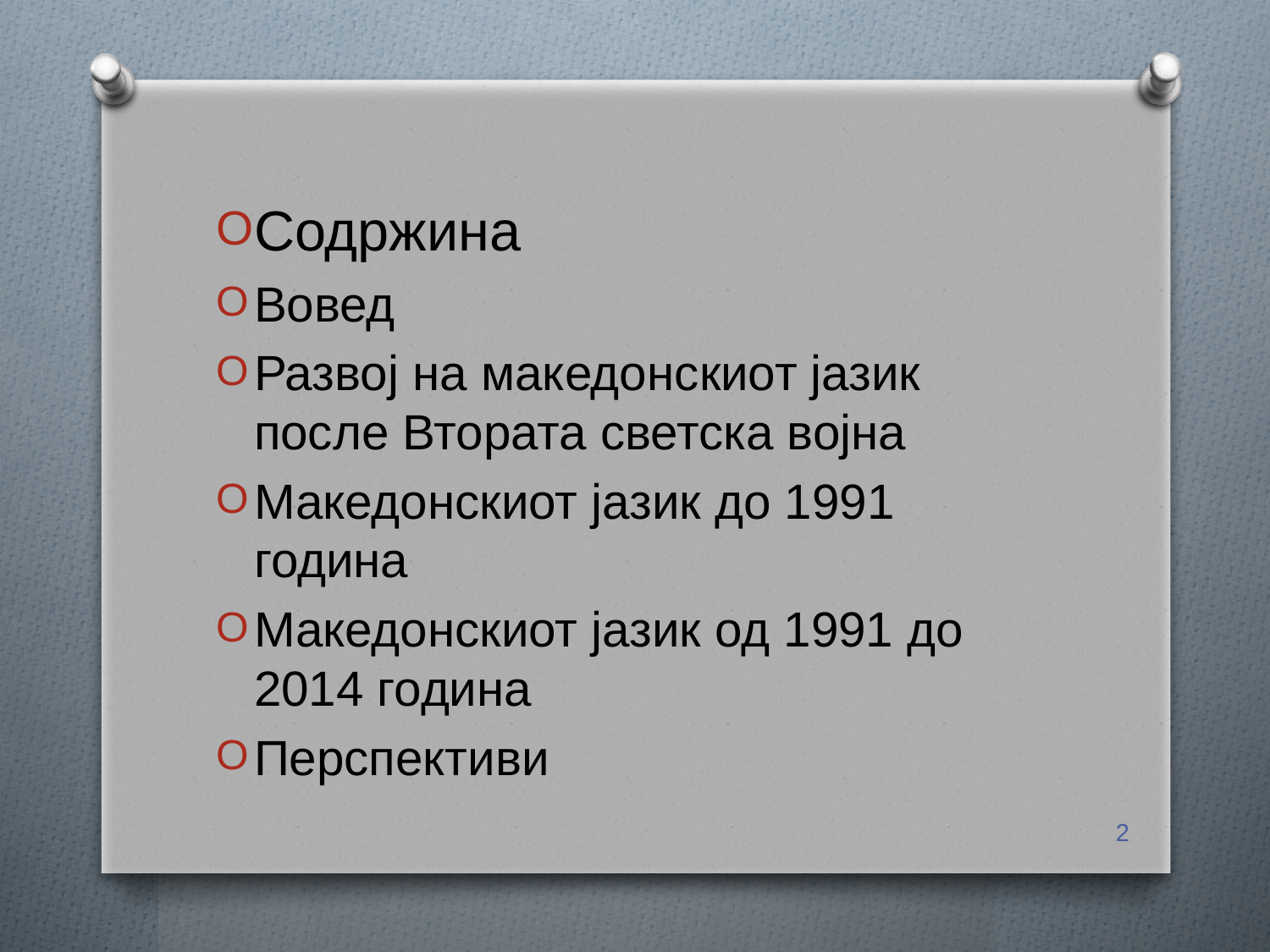

Содржина
Вовед
Развој на македонскиот јазик после Втората светска војна
Македонскиот јазик до 1991 година
Македонскиот јазик од 1991 до 2014 година
Перспективи
2